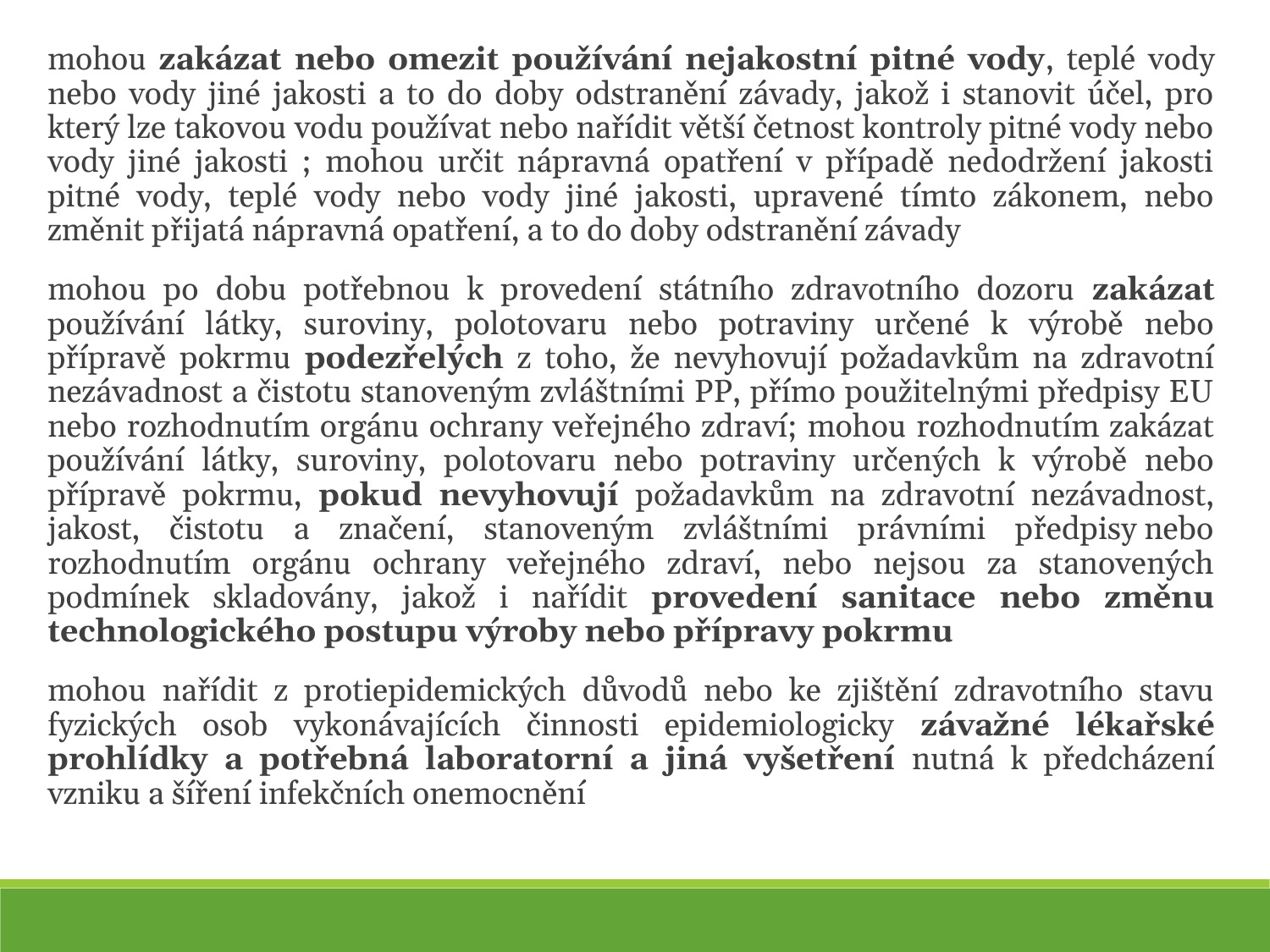

mohou zakázat nebo omezit používání nejakostní pitné vody, teplé vody nebo vody jiné jakosti a to do doby odstranění závady, jakož i stanovit účel, pro který lze takovou vodu používat nebo nařídit větší četnost kontroly pitné vody nebo vody jiné jakosti ; mohou určit nápravná opatření v případě nedodržení jakosti pitné vody, teplé vody nebo vody jiné jakosti, upravené tímto zákonem, nebo změnit přijatá nápravná opatření, a to do doby odstranění závady
mohou po dobu potřebnou k provedení státního zdravotního dozoru zakázat používání látky, suroviny, polotovaru nebo potraviny určené k výrobě nebo přípravě pokrmu podezřelých z toho, že nevyhovují požadavkům na zdravotní nezávadnost a čistotu stanoveným zvláštními PP, přímo použitelnými předpisy EU nebo rozhodnutím orgánu ochrany veřejného zdraví; mohou rozhodnutím zakázat používání látky, suroviny, polotovaru nebo potraviny určených k výrobě nebo přípravě pokrmu, pokud nevyhovují požadavkům na zdravotní nezávadnost, jakost, čistotu a značení, stanoveným zvláštními právními předpisy nebo rozhodnutím orgánu ochrany veřejného zdraví, nebo nejsou za stanovených podmínek skladovány, jakož i nařídit provedení sanitace nebo změnu technologického postupu výroby nebo přípravy pokrmu
mohou nařídit z protiepidemických důvodů nebo ke zjištění zdravotního stavu fyzických osob vykonávajících činnosti epidemiologicky závažné lékařské prohlídky a potřebná laboratorní a jiná vyšetření nutná k předcházení vzniku a šíření infekčních onemocnění